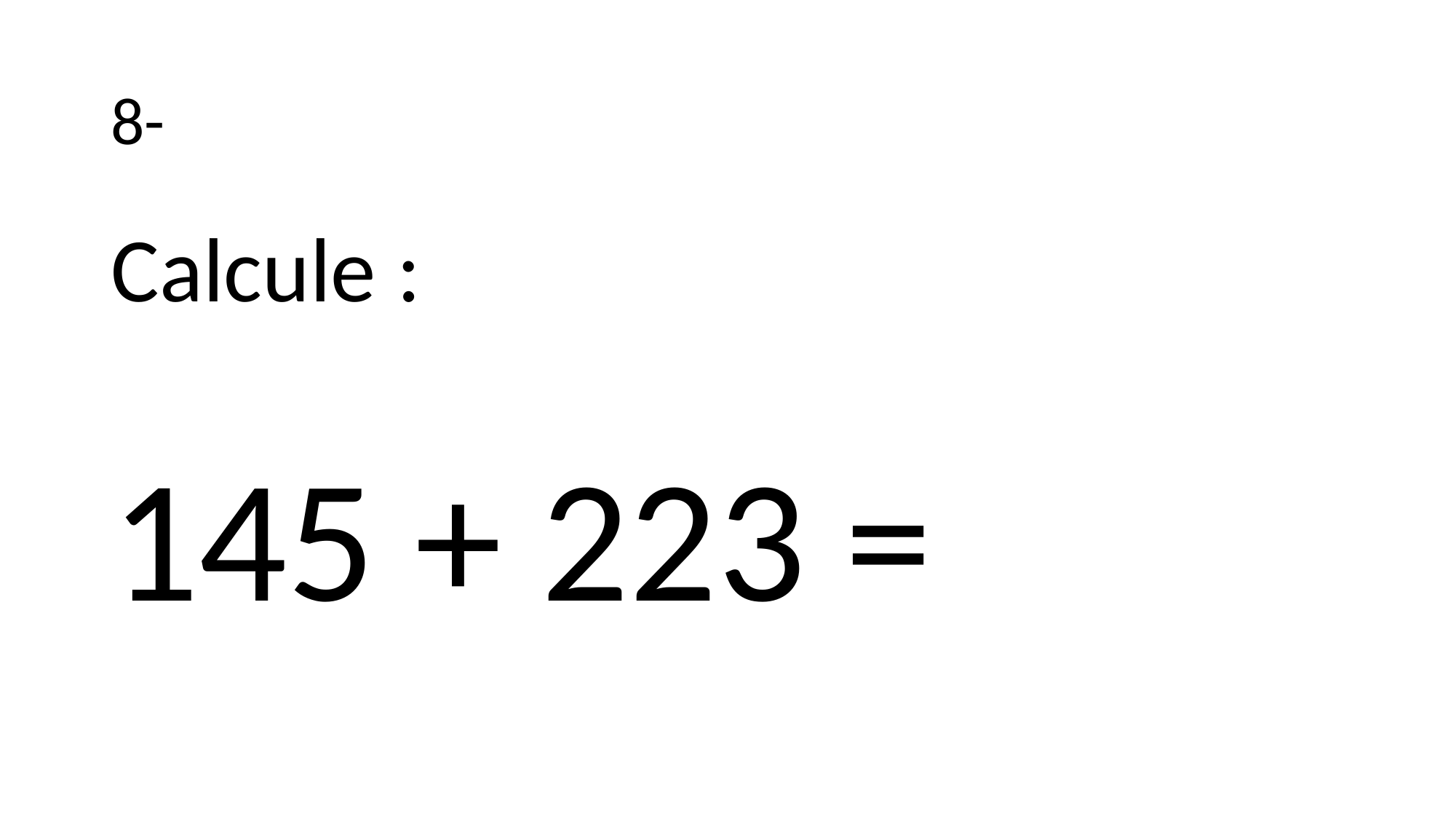

# 8-
Calcule :

145 + 223 =